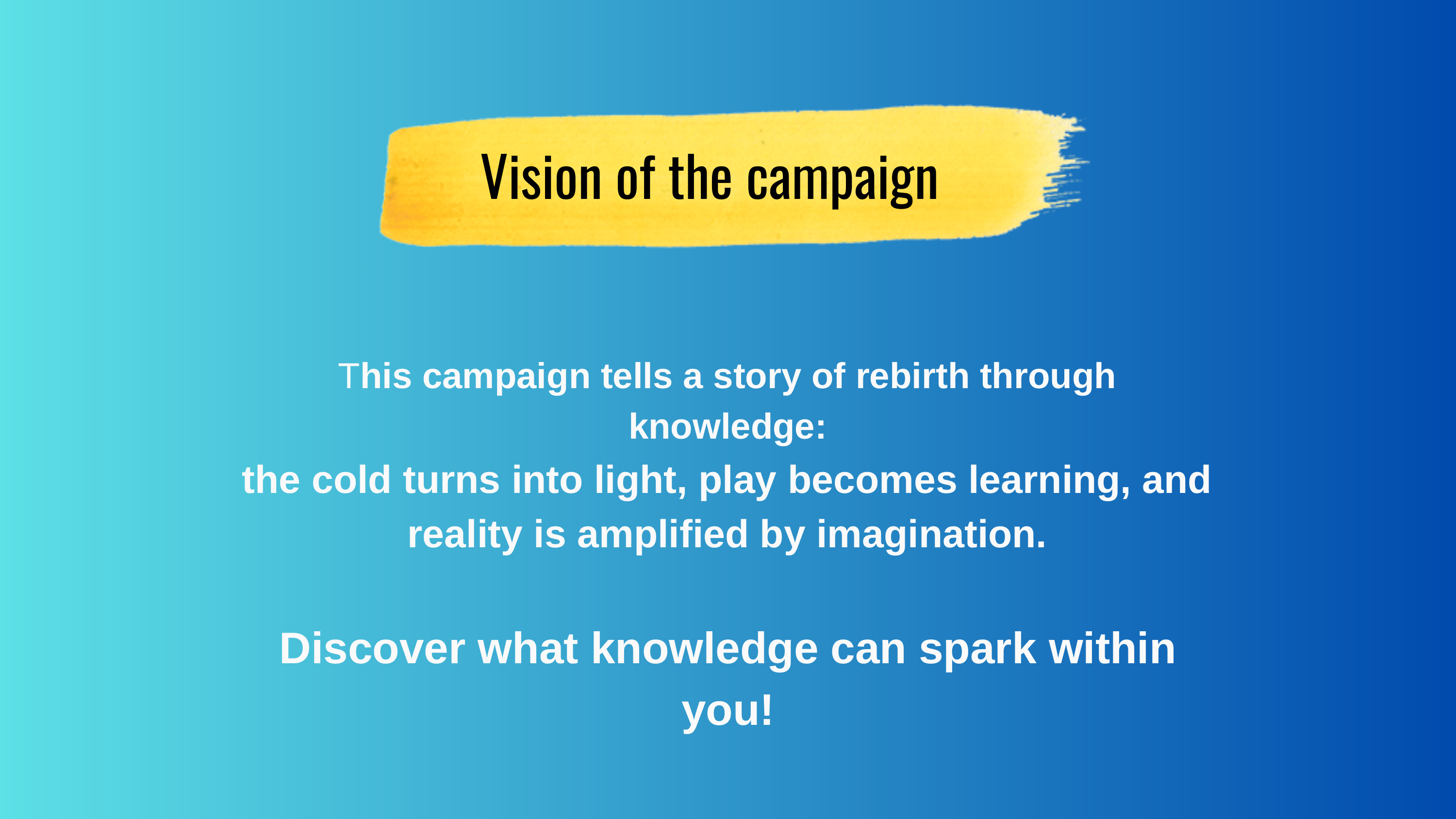

Vision of the campaign
This campaign tells a story of rebirth through knowledge:
the cold turns into light, play becomes learning, and reality is amplified by imagination.

Discover what knowledge can spark within you!